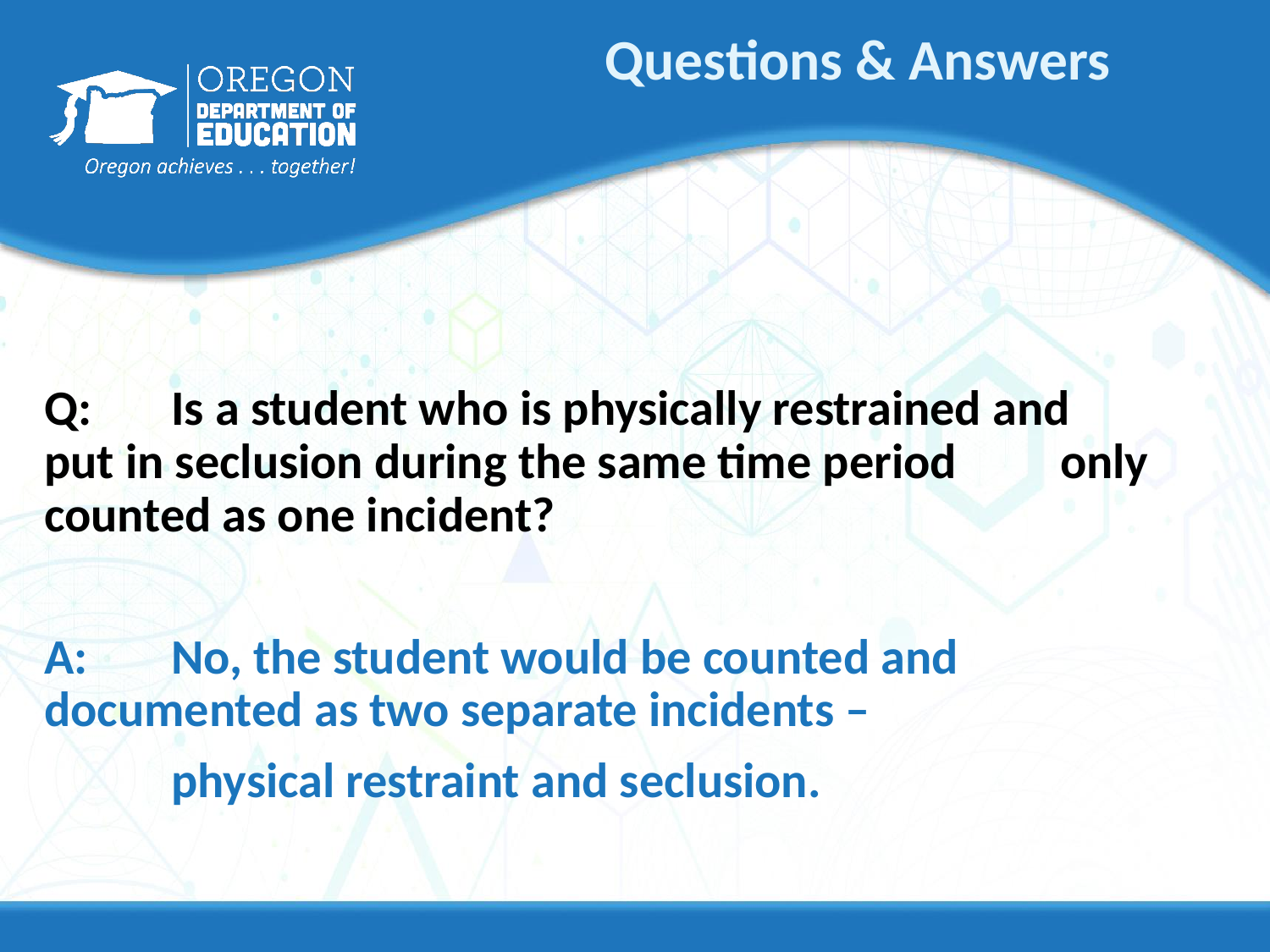

# Questions & Answers

Q:	Is a student who is physically restrained and 	put in seclusion during the same time period 	only counted as one incident?

A:	No, the student would be counted and 	documented as two separate incidents –
	physical restraint and seclusion.